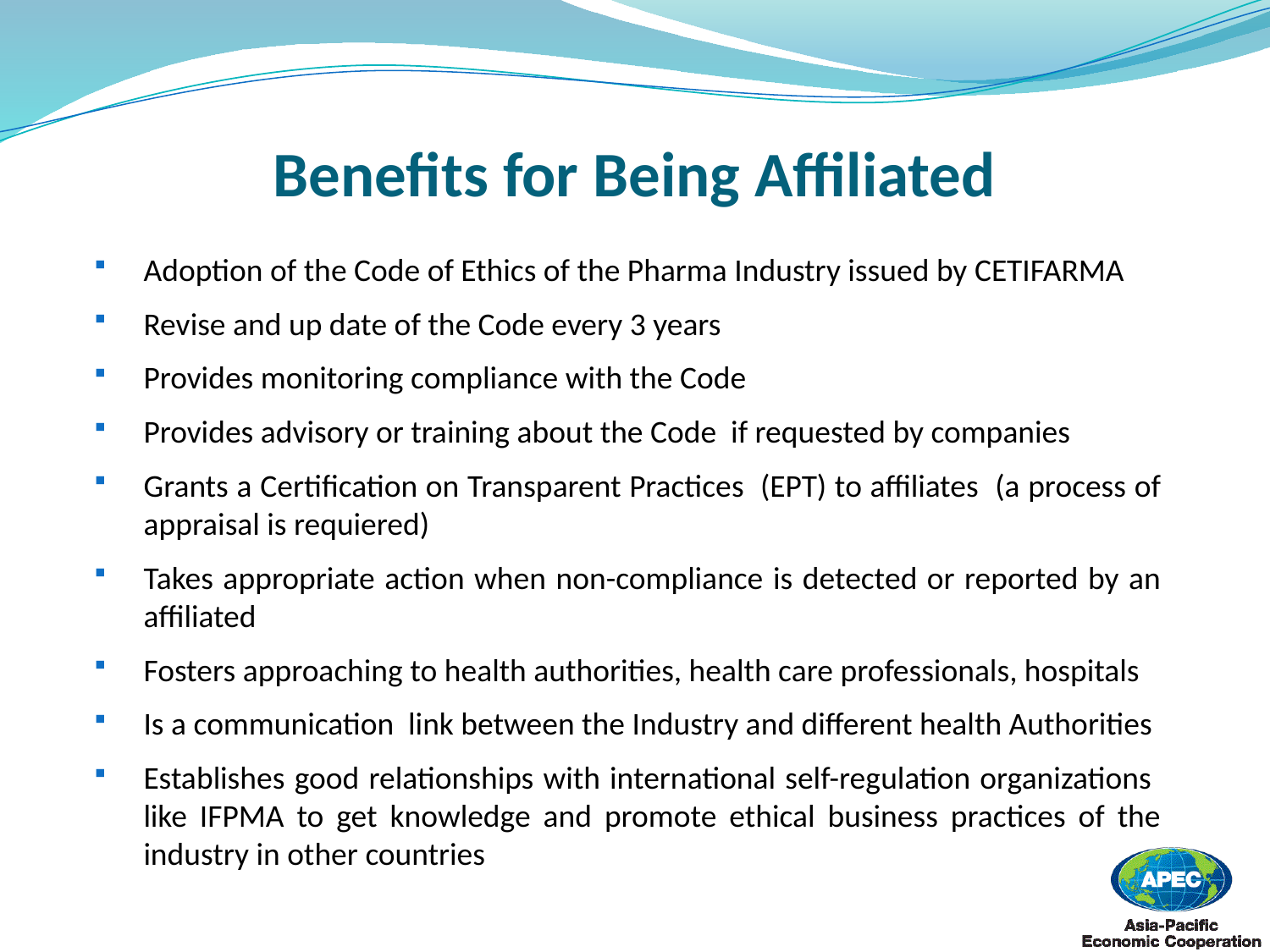

# Benefits for Being Affiliated
Adoption of the Code of Ethics of the Pharma Industry issued by CETIFARMA
Revise and up date of the Code every 3 years
Provides monitoring compliance with the Code
Provides advisory or training about the Code  if requested by companies
Grants a Certification on Transparent Practices  (EPT) to affiliates  (a process of appraisal is requiered)
Takes appropriate action when non-compliance is detected or reported by an affiliated
Fosters approaching to health authorities, health care professionals, hospitals
Is a communication  link between the Industry and different health Authorities
Establishes good relationships with international self-regulation organizations  like IFPMA to get knowledge and promote ethical business practices of the industry in other countries